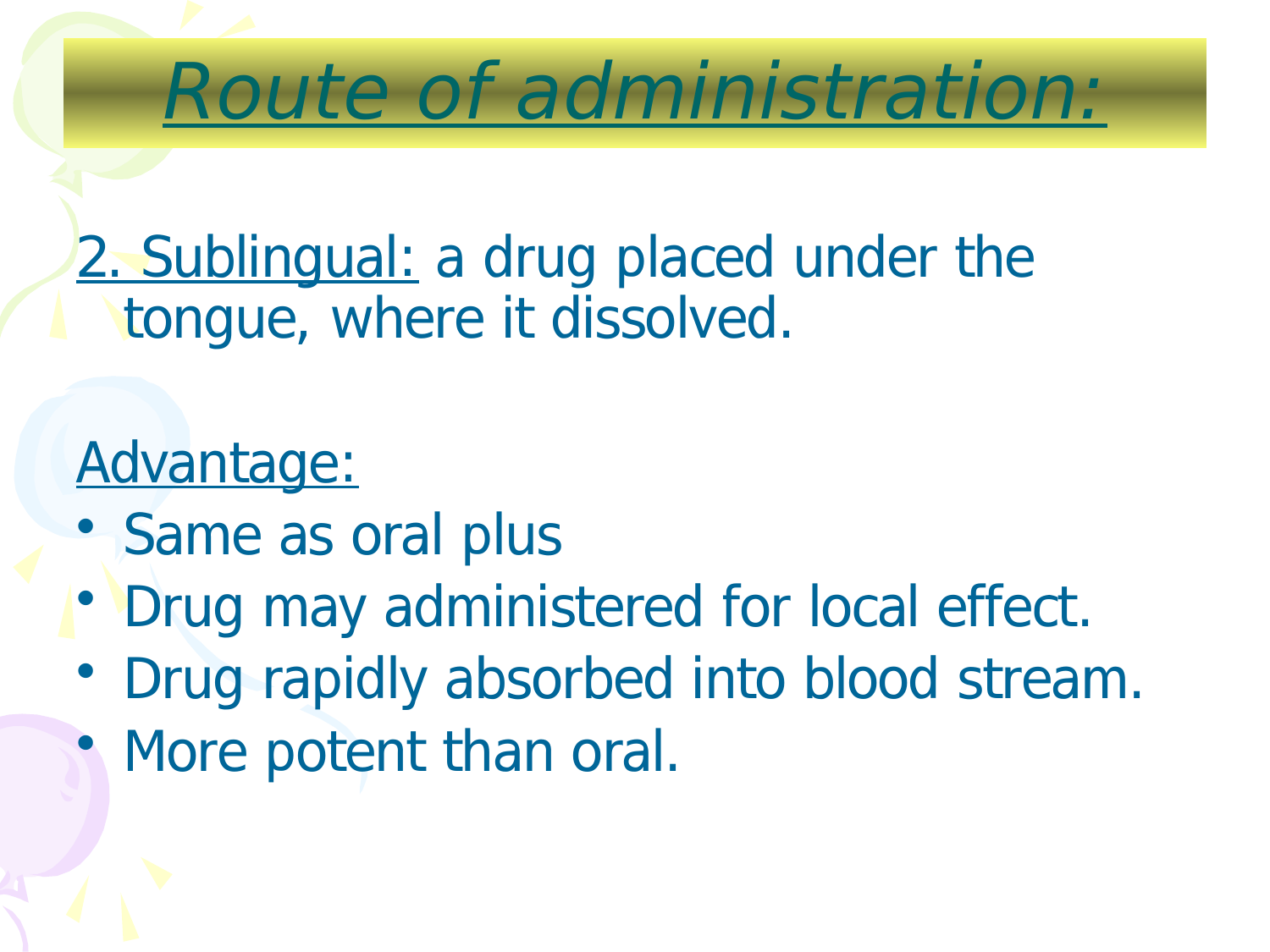

# Route of administration:
2. Sublingual: a drug placed under the tongue, where it dissolved.

Advantage:
Same as oral plus
Drug may administered for local effect.
Drug rapidly absorbed into blood stream.
More potent than oral.